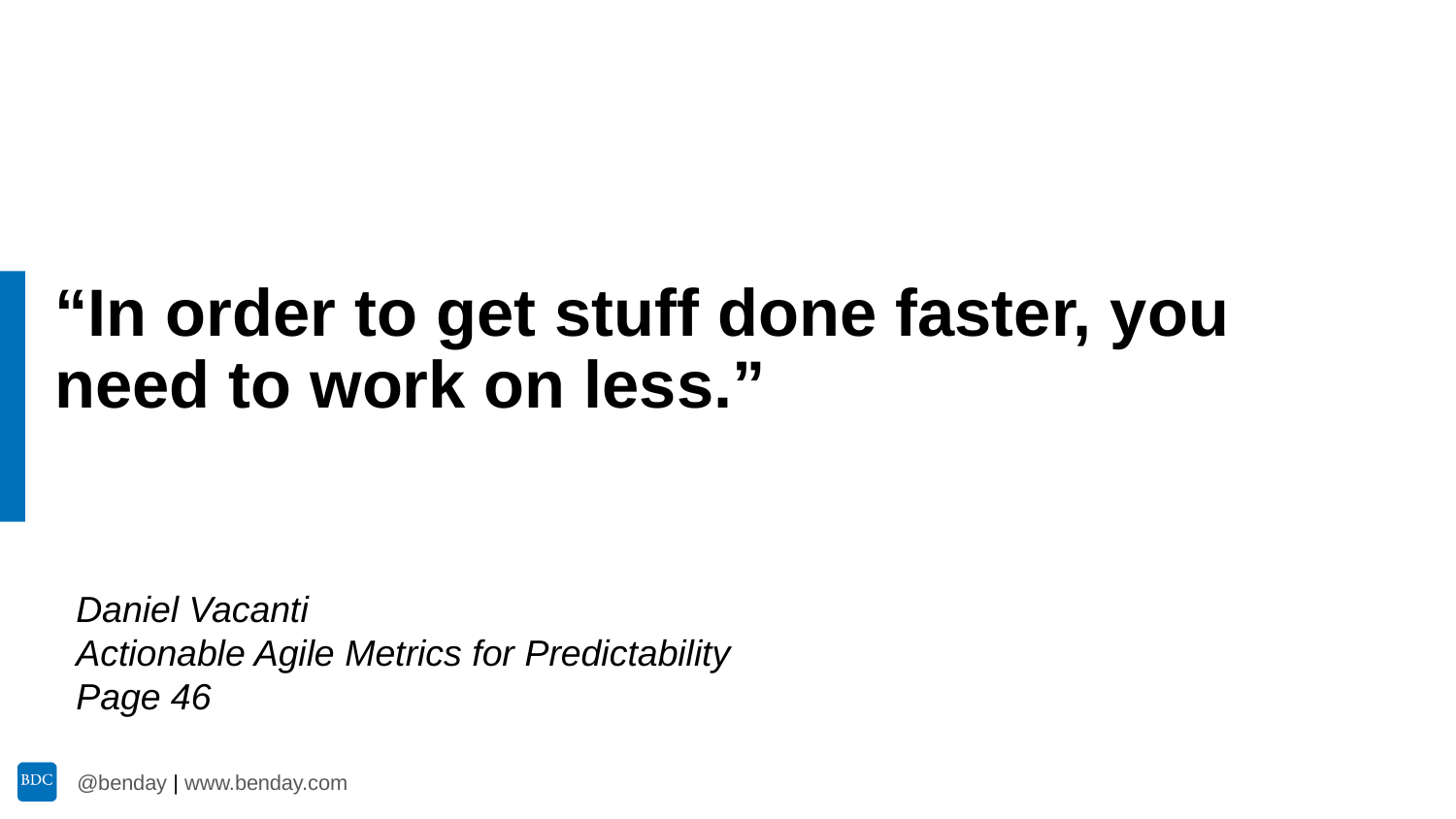

# “In order to get stuff done faster, you need to work on less.”
Daniel Vacanti
Actionable Agile Metrics for Predictability
Page 46